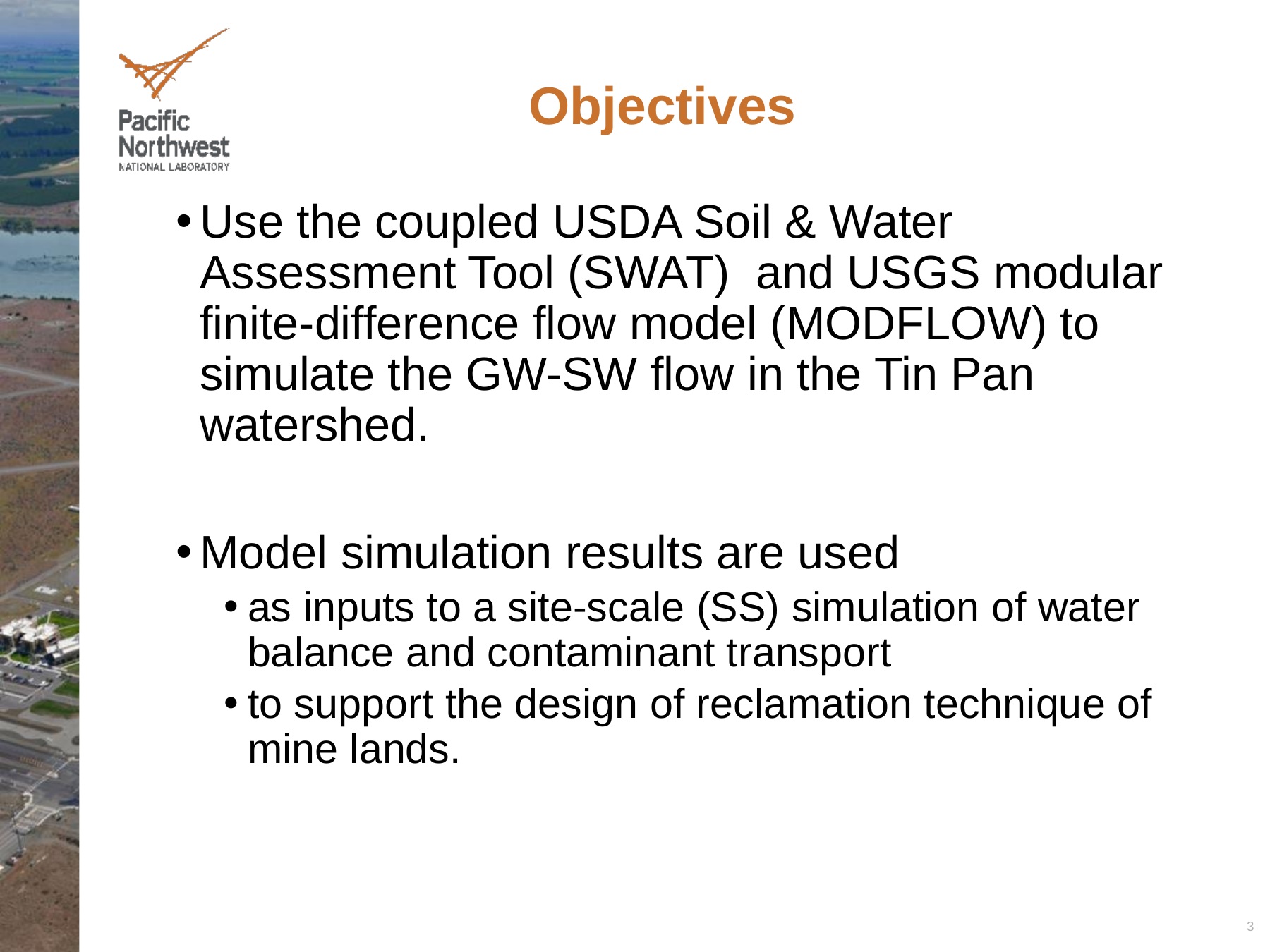

# Objectives
Use the coupled USDA Soil & Water Assessment Tool (SWAT)  and USGS modular finite-difference flow model (MODFLOW) to simulate the GW-SW flow in the Tin Pan watershed.

Model simulation results are used
as inputs to a site-scale (SS) simulation of water balance and contaminant transport
to support the design of reclamation technique of mine lands.

3